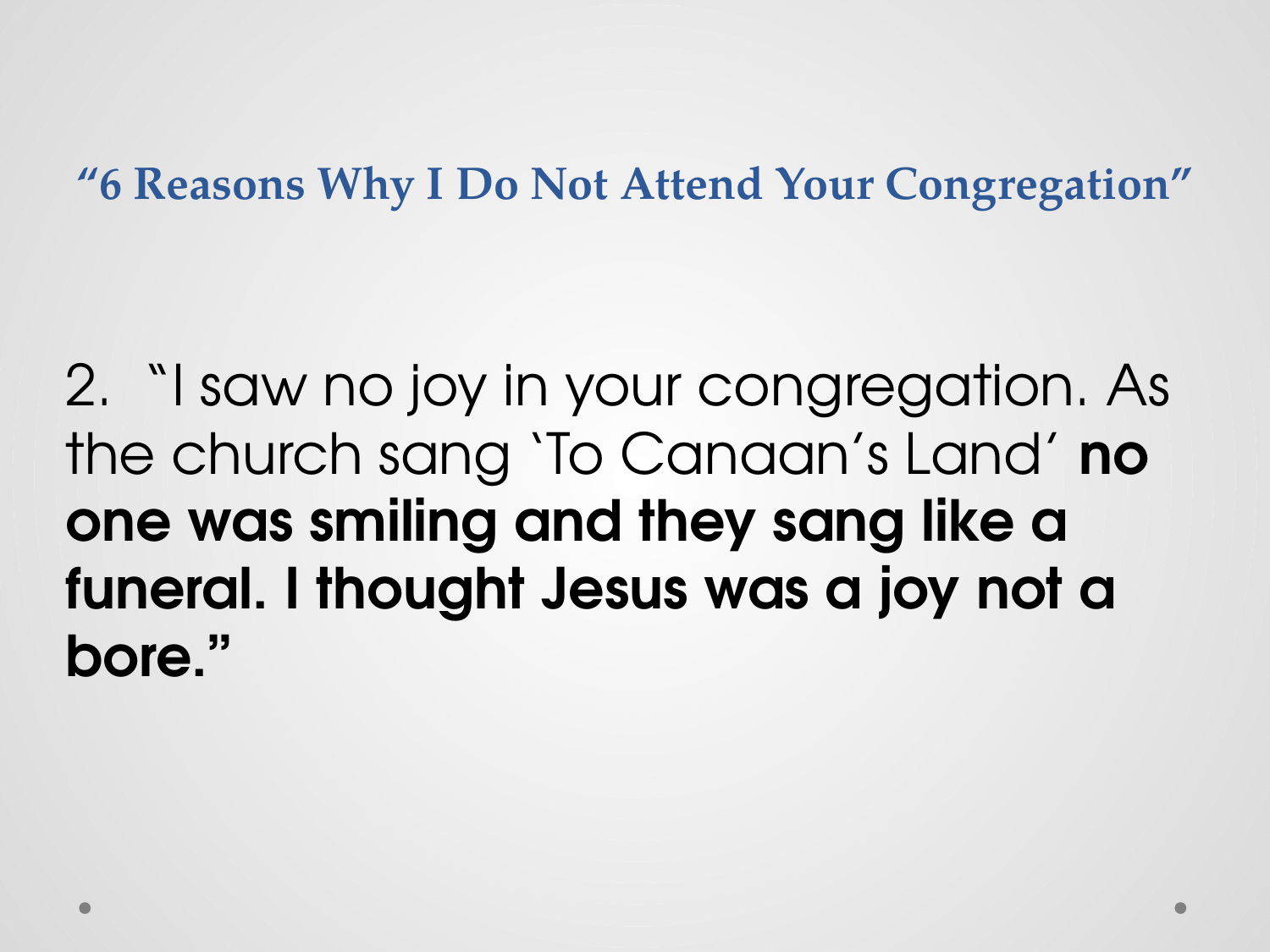

# “6 Reasons Why I Do Not Attend Your Congregation”

2.  “I saw no joy in your congregation. As the church sang ‘To Canaan’s Land’ no one was smiling and they sang like a funeral. I thought Jesus was a joy not a bore.”